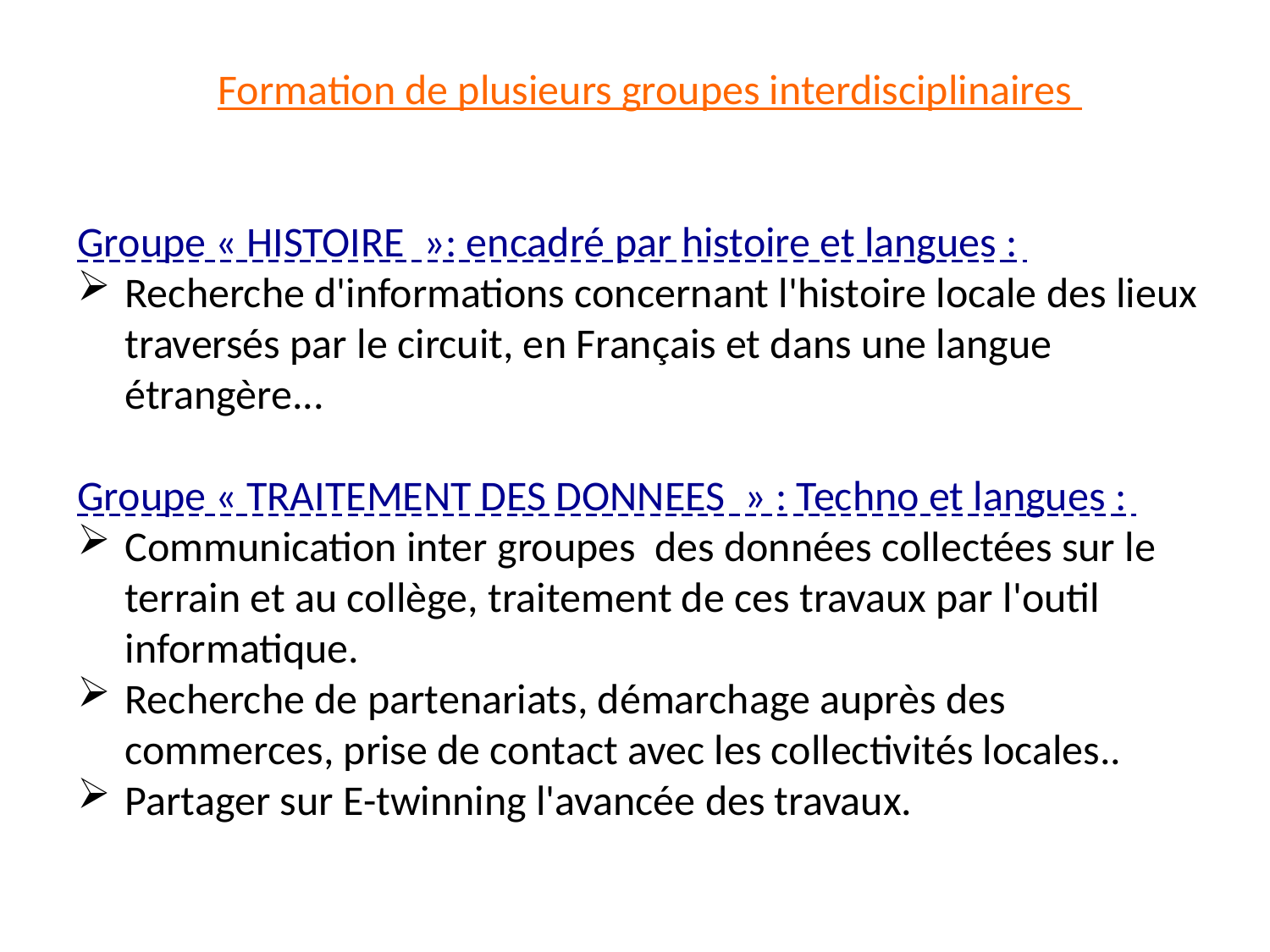

Formation de plusieurs groupes interdisciplinaires

Groupe « HISTOIRE  »: encadré par histoire et langues :
Recherche d'informations concernant l'histoire locale des lieux traversés par le circuit, en Français et dans une langue étrangère...

Groupe « TRAITEMENT DES DONNEES  » : Techno et langues :
Communication inter groupes  des données collectées sur le terrain et au collège, traitement de ces travaux par l'outil informatique.
Recherche de partenariats, démarchage auprès des commerces, prise de contact avec les collectivités locales..
Partager sur E-twinning l'avancée des travaux.